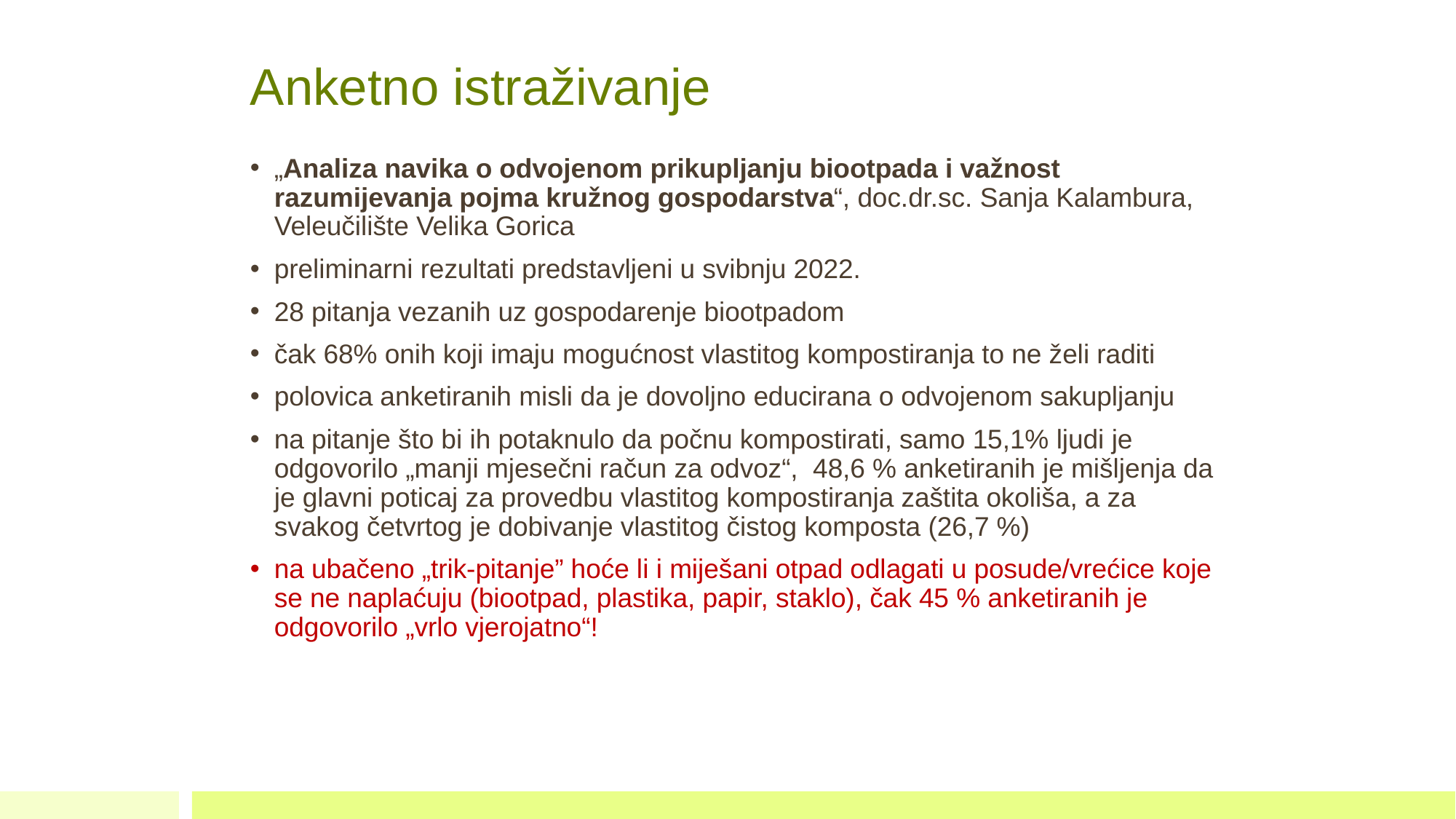

# Anketno istraživanje
„Analiza navika o odvojenom prikupljanju biootpada i važnost razumijevanja pojma kružnog gospodarstva“, doc.dr.sc. Sanja Kalambura, Veleučilište Velika Gorica
preliminarni rezultati predstavljeni u svibnju 2022.
28 pitanja vezanih uz gospodarenje biootpadom
čak 68% onih koji imaju mogućnost vlastitog kompostiranja to ne želi raditi
polovica anketiranih misli da je dovoljno educirana o odvojenom sakupljanju
na pitanje što bi ih potaknulo da počnu kompostirati, samo 15,1% ljudi je odgovorilo „manji mjesečni račun za odvoz“,  48,6 % anketiranih je mišljenja da je glavni poticaj za provedbu vlastitog kompostiranja zaštita okoliša, a za svakog četvrtog je dobivanje vlastitog čistog komposta (26,7 %)
na ubačeno „trik-pitanje” hoće li i miješani otpad odlagati u posude/vrećice koje se ne naplaćuju (biootpad, plastika, papir, staklo), čak 45 % anketiranih je odgovorilo „vrlo vjerojatno“!